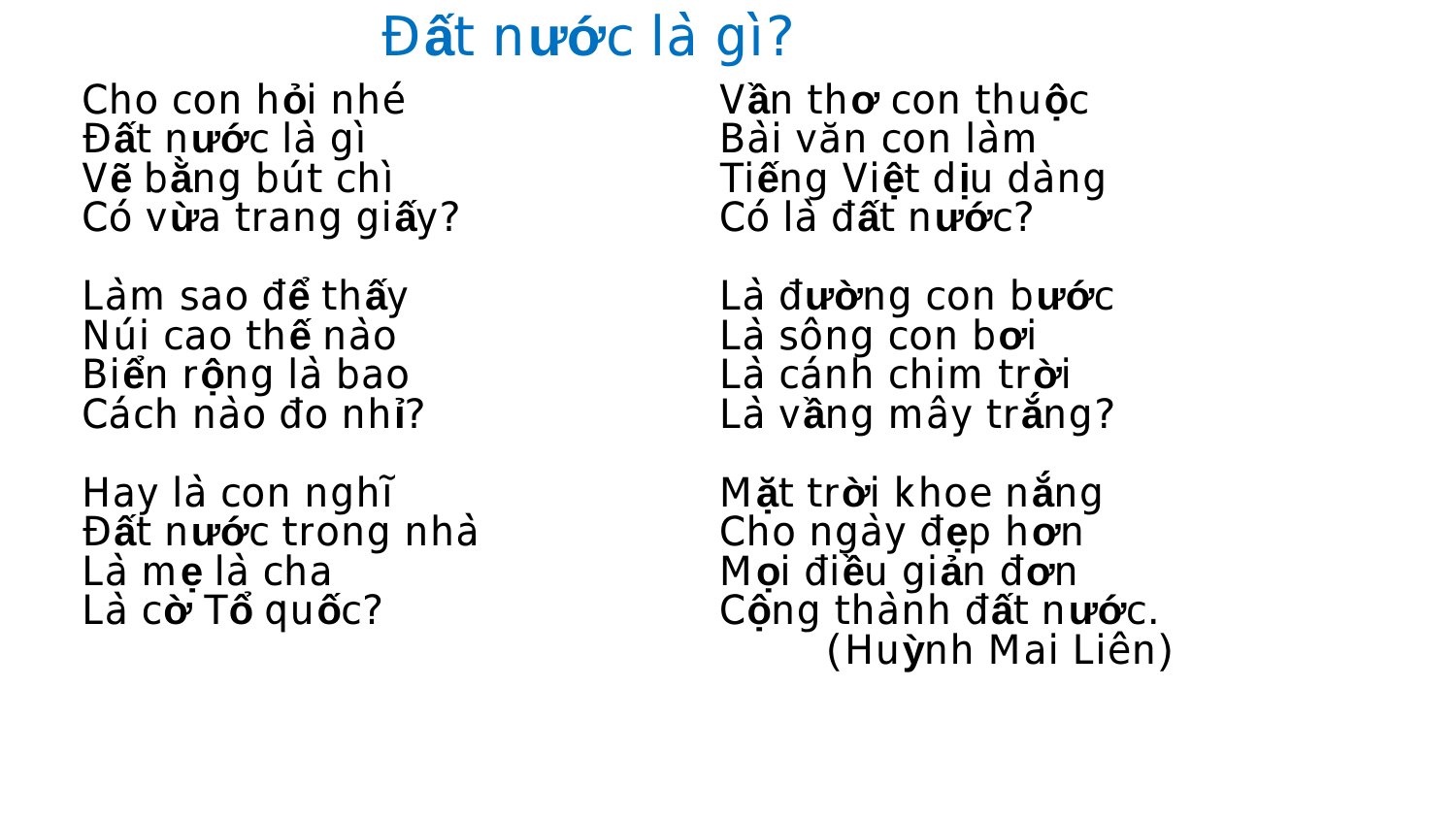

Đất nước là gì?
| Cho con hỏi nhé Đất nước là gì Vẽ bằng bút chì Có vừa trang giấy?   Làm sao để thấy Núi cao thế nào Biển rộng là bao Cách nào đo nhỉ?   Hay là con nghĩ Đất nước trong nhà Là mẹ là cha Là cờ Tổ quốc? | Vần thơ con thuộc Bài văn con làm Tiếng Việt dịu dàng Có là đất nước?   Là đường con bước Là sông con bơi Là cánh chim trời Là vầng mây trắng?   Mặt trời khoe nắng Cho ngày đẹp hơn Mọi điều giản đơn Cộng thành đất nước.   (Huỳnh Mai Liên) |
| --- | --- |